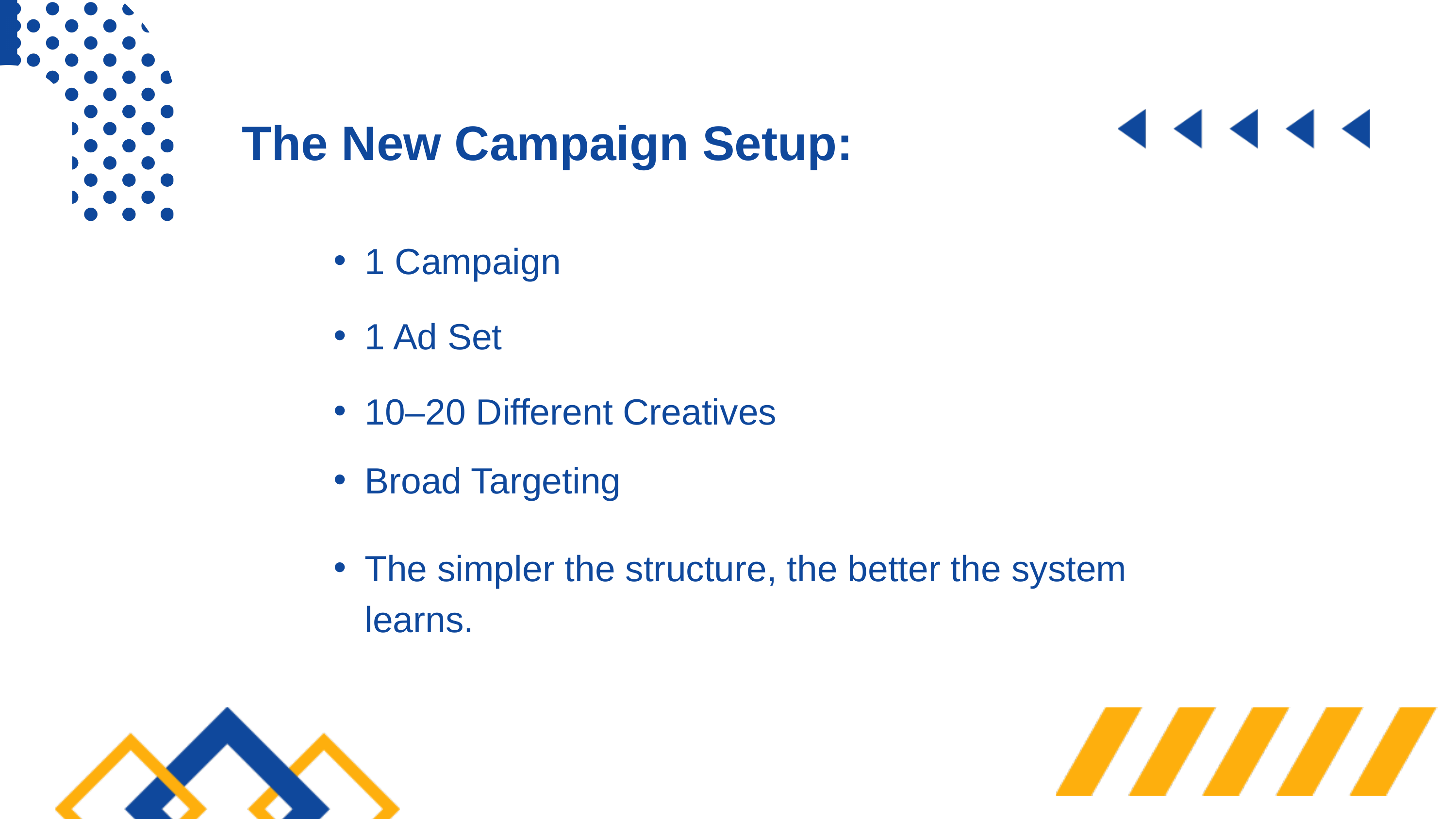

The New Campaign Setup:

1 Campaign
1 Ad Set
10–20 Different Creatives
Broad Targeting
The simpler the structure, the better the system learns.